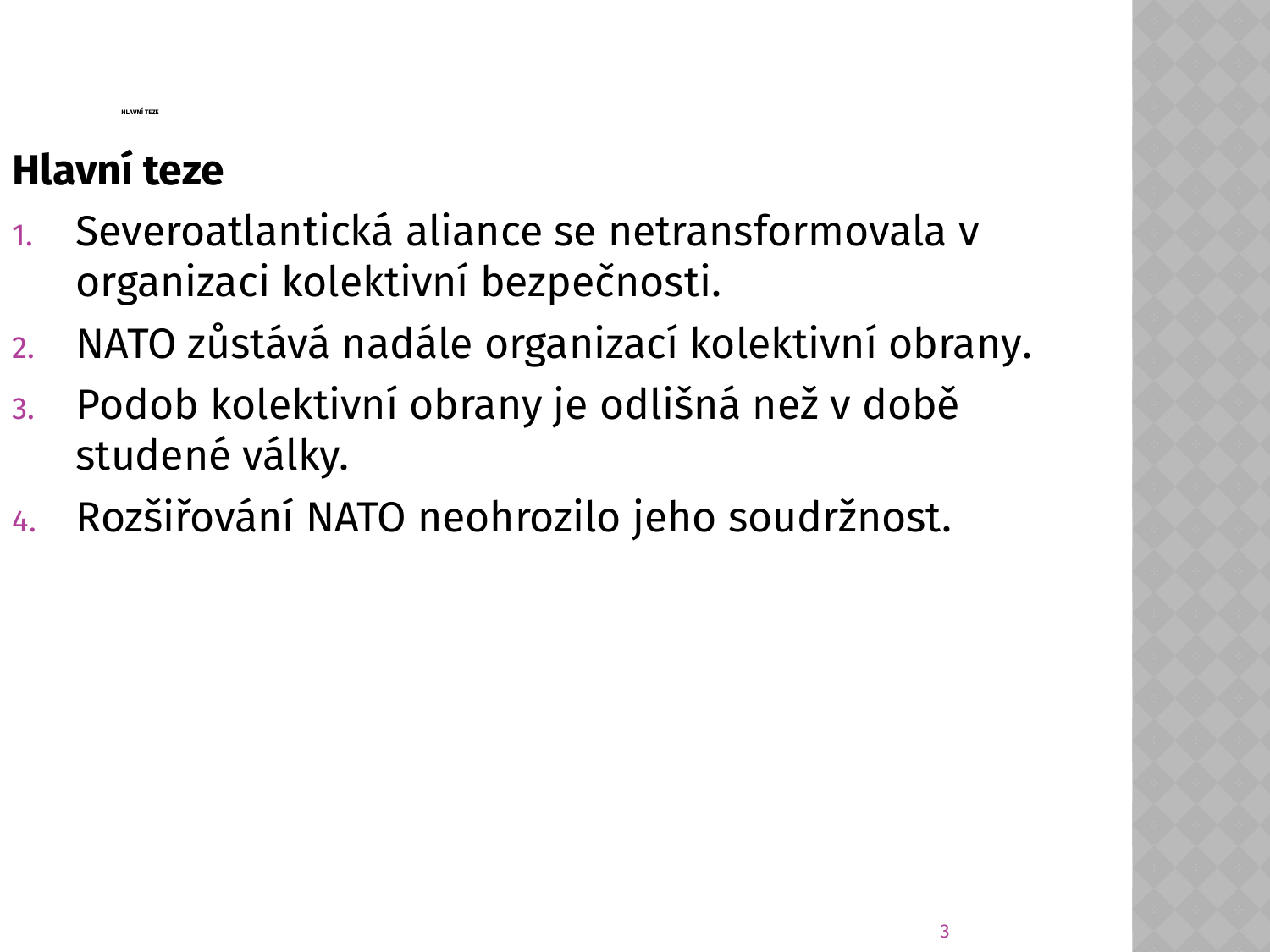

# Hlavní teze
Hlavní teze
Severoatlantická aliance se netransformovala v organizaci kolektivní bezpečnosti.
NATO zůstává nadále organizací kolektivní obrany.
Podob kolektivní obrany je odlišná než v době studené války.
Rozšiřování NATO neohrozilo jeho soudržnost.

3